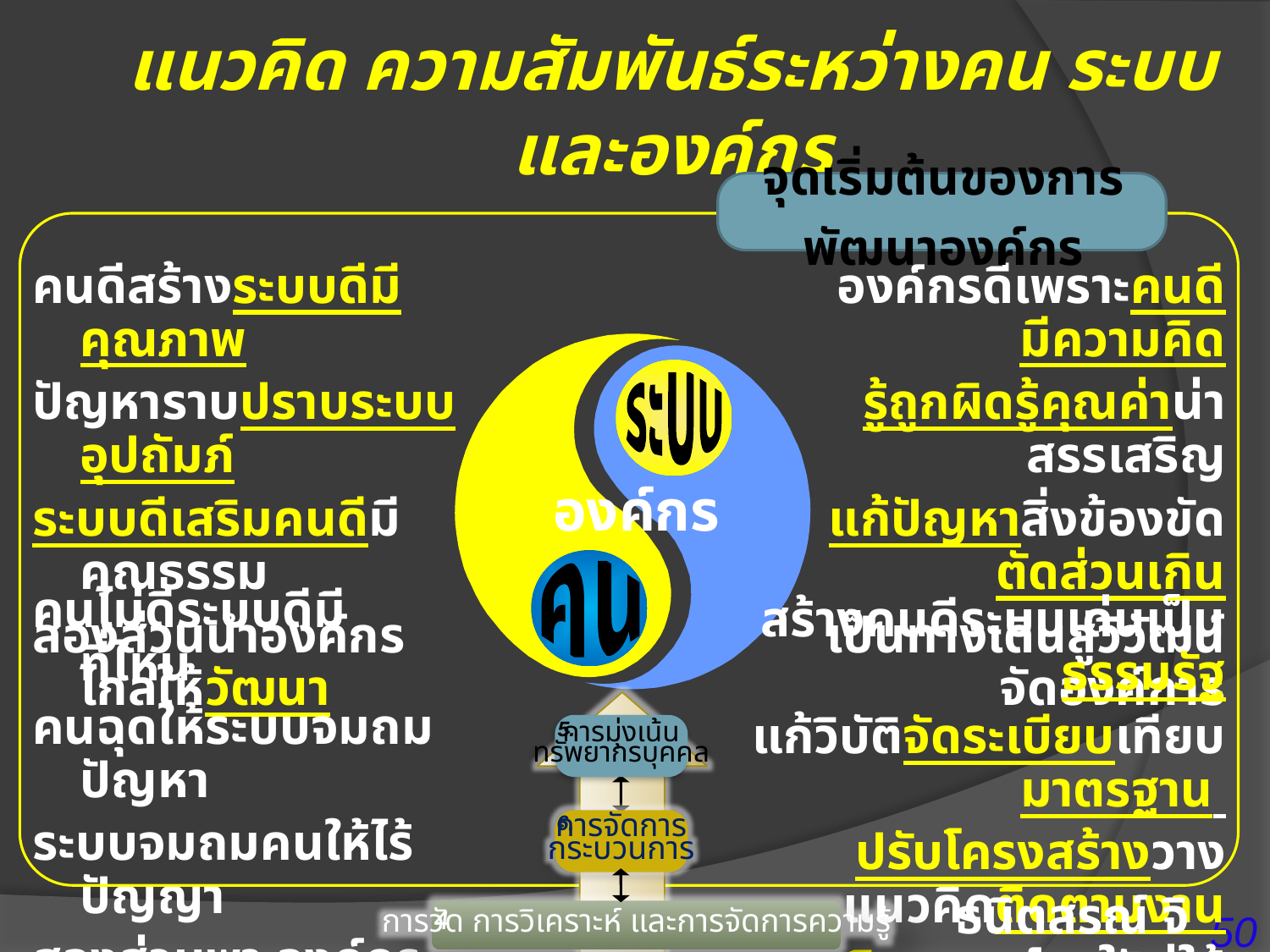

แนวคิด ความสัมพันธ์ระหว่างคน ระบบ และองค์กร
จุดเริ่มต้นของการพัฒนาองค์กร

คนดีสร้างระบบดีมีคุณภาพ
ปัญหาราบปราบระบบอุปถัมภ์
ระบบดีเสริมคนดีมีคุณธรรม
สองส่วนนำองค์กรไกลให้วัฒนา
องค์กรดีเพราะคนดีมีความคิด
รู้ถูกผิดรู้คุณค่าน่าสรรเสริญ
แก้ปัญหาสิ่งข้องขัดตัดส่วนเกิน
เป็นทางเดินสู่วิวัฒน์จัดองค์การ

ระบบ

คน
องค์กร
คนไม่ดีระบบดีมีที่ไหน
คนฉุดให้ระบบจมถมปัญหา
ระบบจมถมคนให้ไร้ปัญญา
สองส่วนพา องค์กรให้ ไม่เจริญ
สร้างคนดีระบบเด่นเป็นธรรมรัฐ
แก้วิบัติจัดระเบียบเทียบมาตรฐาน
ปรับโครงสร้างวางแนวคิดติดตามงาน
บริหารองค์กรใหม่ให้ยั่งยืน
5.
การมุ่งเน้น
ทรัพยากรบุคคล

6.
การจัดการ
กระบวนการ

4
การวัด การวิเคราะห์ และการจัดการความรู้
ธนิตสรณ์ จิระพรชัย
50